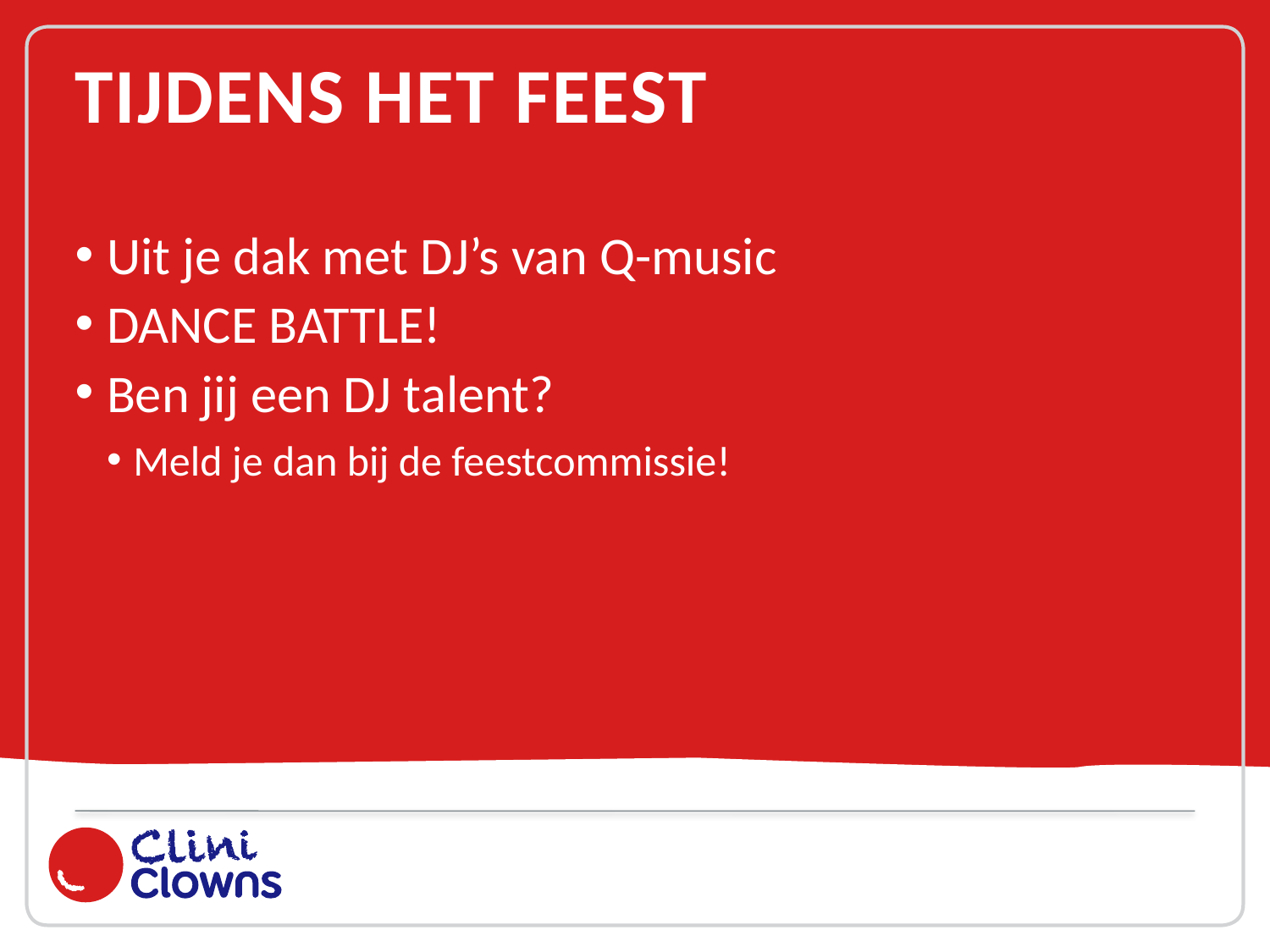

# Tijdens het feest
Uit je dak met DJ’s van Q-music
DANCE BATTLE!
Ben jij een DJ talent?
Meld je dan bij de feestcommissie!